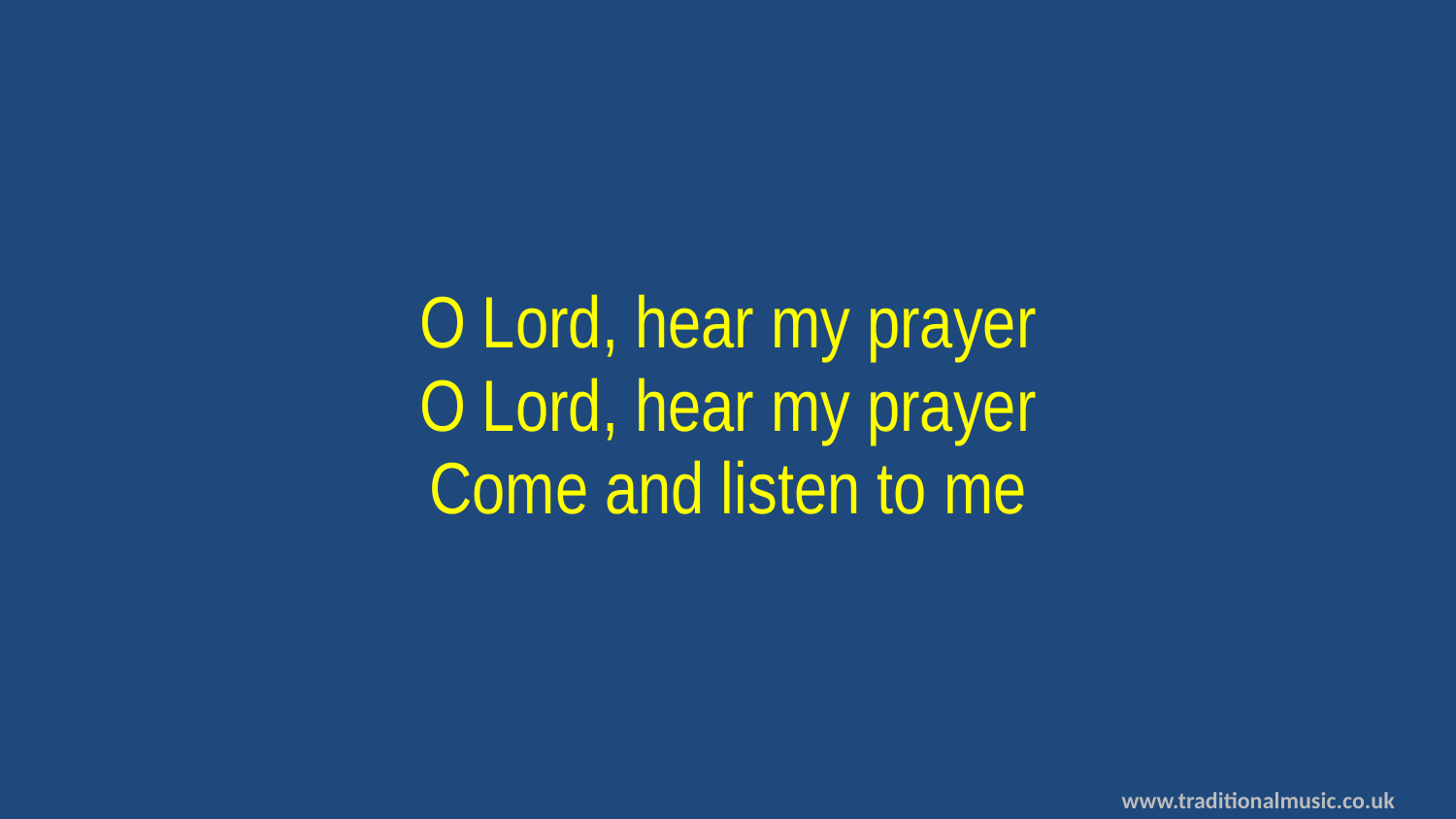

O Lord, hear my prayer
O Lord, hear my prayer
Come and listen to me